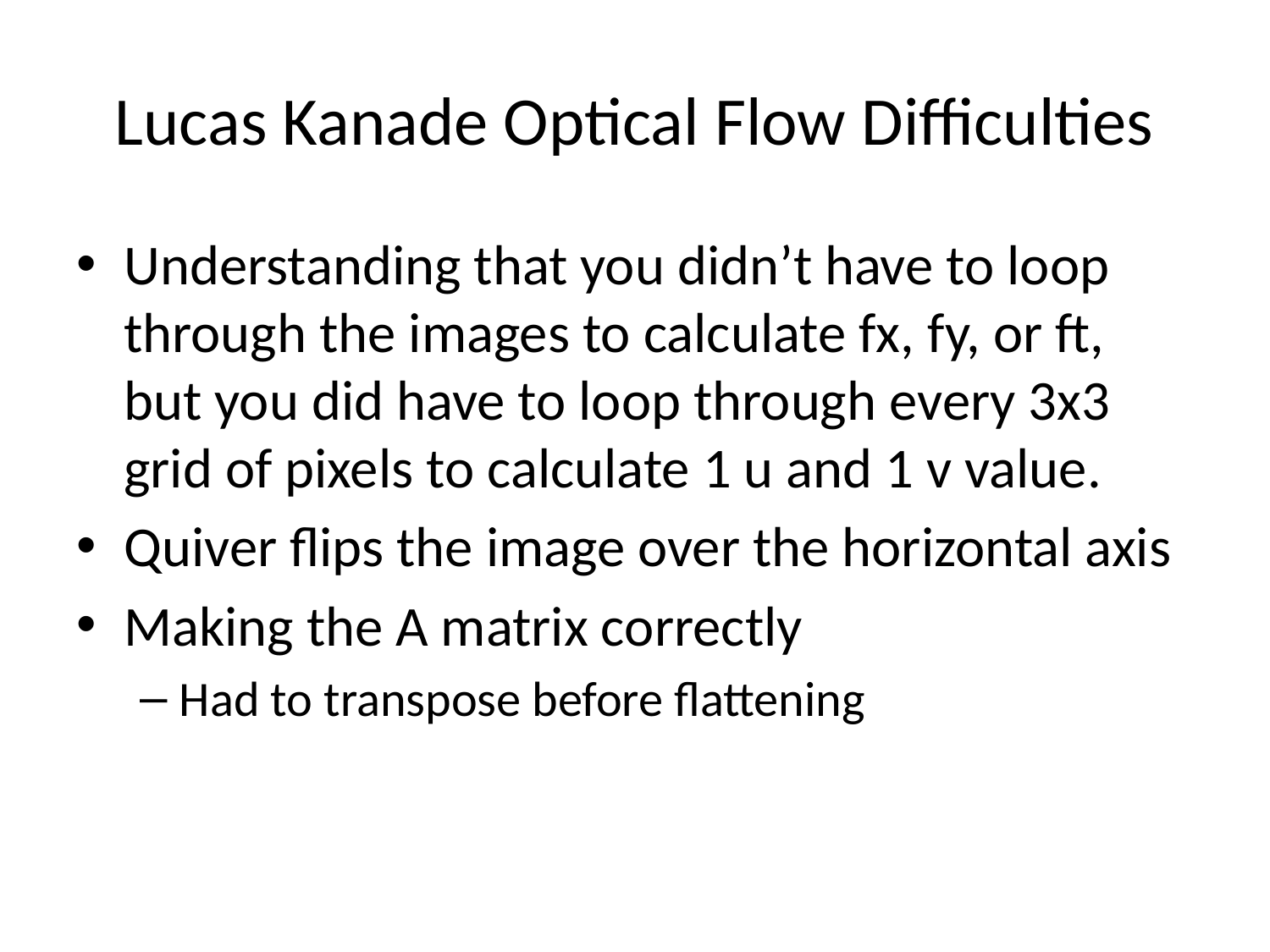

# Lucas Kanade Optical Flow Difficulties
Understanding that you didn’t have to loop through the images to calculate fx, fy, or ft, but you did have to loop through every 3x3 grid of pixels to calculate 1 u and 1 v value.
Quiver flips the image over the horizontal axis
Making the A matrix correctly
Had to transpose before flattening